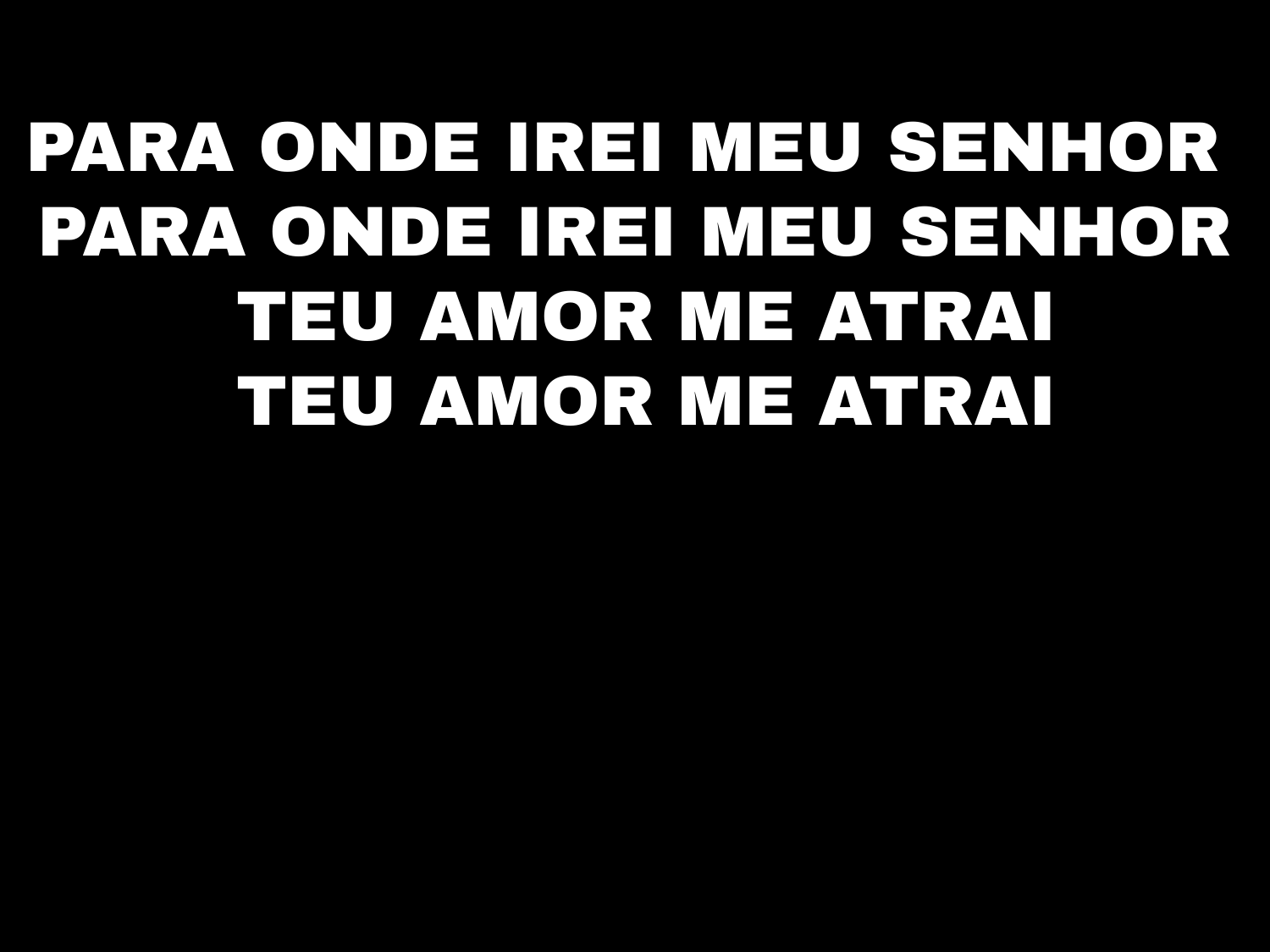

# PARA ONDE IREI MEU SENHOR PARA ONDE IREI MEU SENHOR TEU AMOR ME ATRAI TEU AMOR ME ATRAI